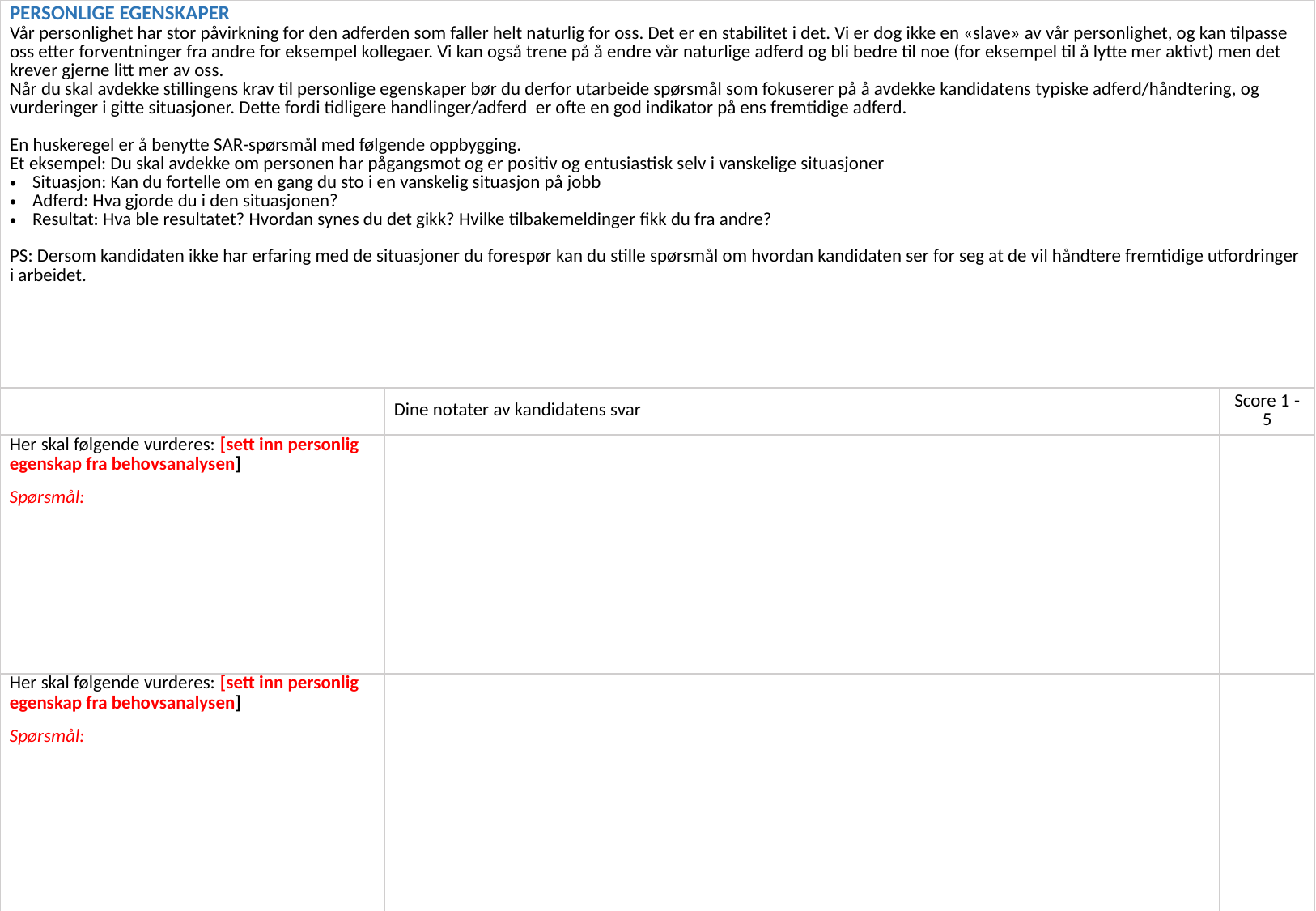

| PERSONLIGE EGENSKAPER Vår personlighet har stor påvirkning for den adferden som faller helt naturlig for oss. Det er en stabilitet i det. Vi er dog ikke en «slave» av vår personlighet, og kan tilpasse oss etter forventninger fra andre for eksempel kollegaer. Vi kan også trene på å endre vår naturlige adferd og bli bedre til noe (for eksempel til å lytte mer aktivt) men det krever gjerne litt mer av oss. Når du skal avdekke stillingens krav til personlige egenskaper bør du derfor utarbeide spørsmål som fokuserer på å avdekke kandidatens typiske adferd/håndtering, og vurderinger i gitte situasjoner. Dette fordi tidligere handlinger/adferd er ofte en god indikator på ens fremtidige adferd. En huskeregel er å benytte SAR-spørsmål med følgende oppbygging. Et eksempel: Du skal avdekke om personen har pågangsmot og er positiv og entusiastisk selv i vanskelige situasjoner Situasjon: Kan du fortelle om en gang du sto i en vanskelig situasjon på jobb Adferd: Hva gjorde du i den situasjonen? Resultat: Hva ble resultatet? Hvordan synes du det gikk? Hvilke tilbakemeldinger fikk du fra andre? PS: Dersom kandidaten ikke har erfaring med de situasjoner du forespør kan du stille spørsmål om hvordan kandidaten ser for seg at de vil håndtere fremtidige utfordringer i arbeidet. |  |  |
| --- | --- | --- |
|  | Dine notater av kandidatens svar | Score 1 - 5 |
| Her skal følgende vurderes: [sett inn personlig egenskap fra behovsanalysen] Spørsmål: |  |  |
| Her skal følgende vurderes: [sett inn personlig egenskap fra behovsanalysen] Spørsmål: |  |  |